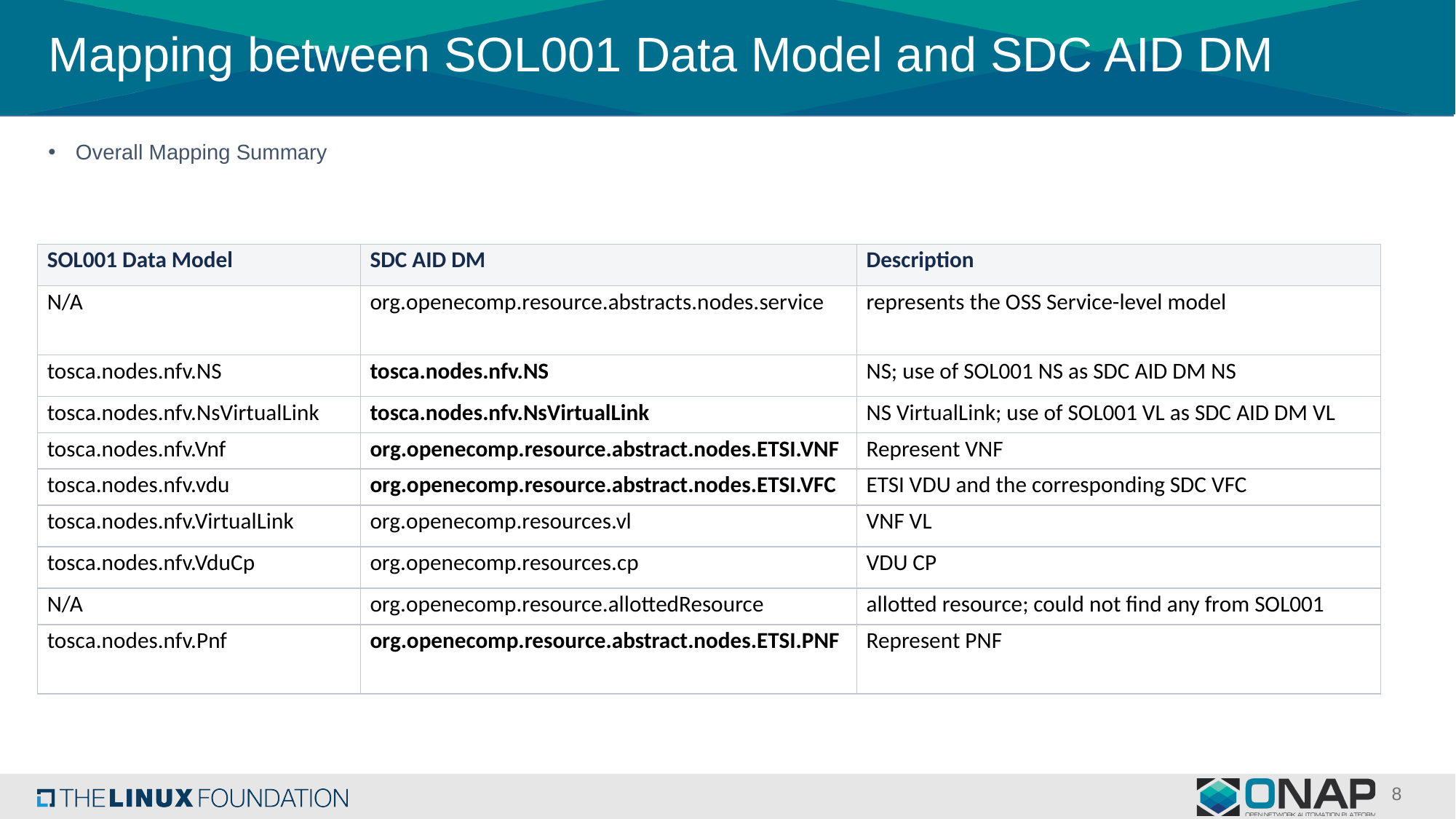

# Mapping between SOL001 Data Model and SDC AID DM
Overall Mapping Summary
| SOL001 Data Model | SDC AID DM | Description |
| --- | --- | --- |
| N/A | org.openecomp.resource.abstracts.nodes.service | represents the OSS Service-level model |
| tosca.nodes.nfv.NS | tosca.nodes.nfv.NS | NS; use of SOL001 NS as SDC AID DM NS |
| tosca.nodes.nfv.NsVirtualLink | tosca.nodes.nfv.NsVirtualLink | NS VirtualLink; use of SOL001 VL as SDC AID DM VL |
| tosca.nodes.nfv.Vnf | org.openecomp.resource.abstract.nodes.ETSI.VNF | Represent VNF |
| tosca.nodes.nfv.vdu | org.openecomp.resource.abstract.nodes.ETSI.VFC | ETSI VDU and the corresponding SDC VFC |
| tosca.nodes.nfv.VirtualLink | org.openecomp.resources.vl | VNF VL |
| tosca.nodes.nfv.VduCp | org.openecomp.resources.cp | VDU CP |
| N/A | org.openecomp.resource.allottedResource | allotted resource; could not find any from SOL001 |
| tosca.nodes.nfv.Pnf | org.openecomp.resource.abstract.nodes.ETSI.PNF | Represent PNF |
8